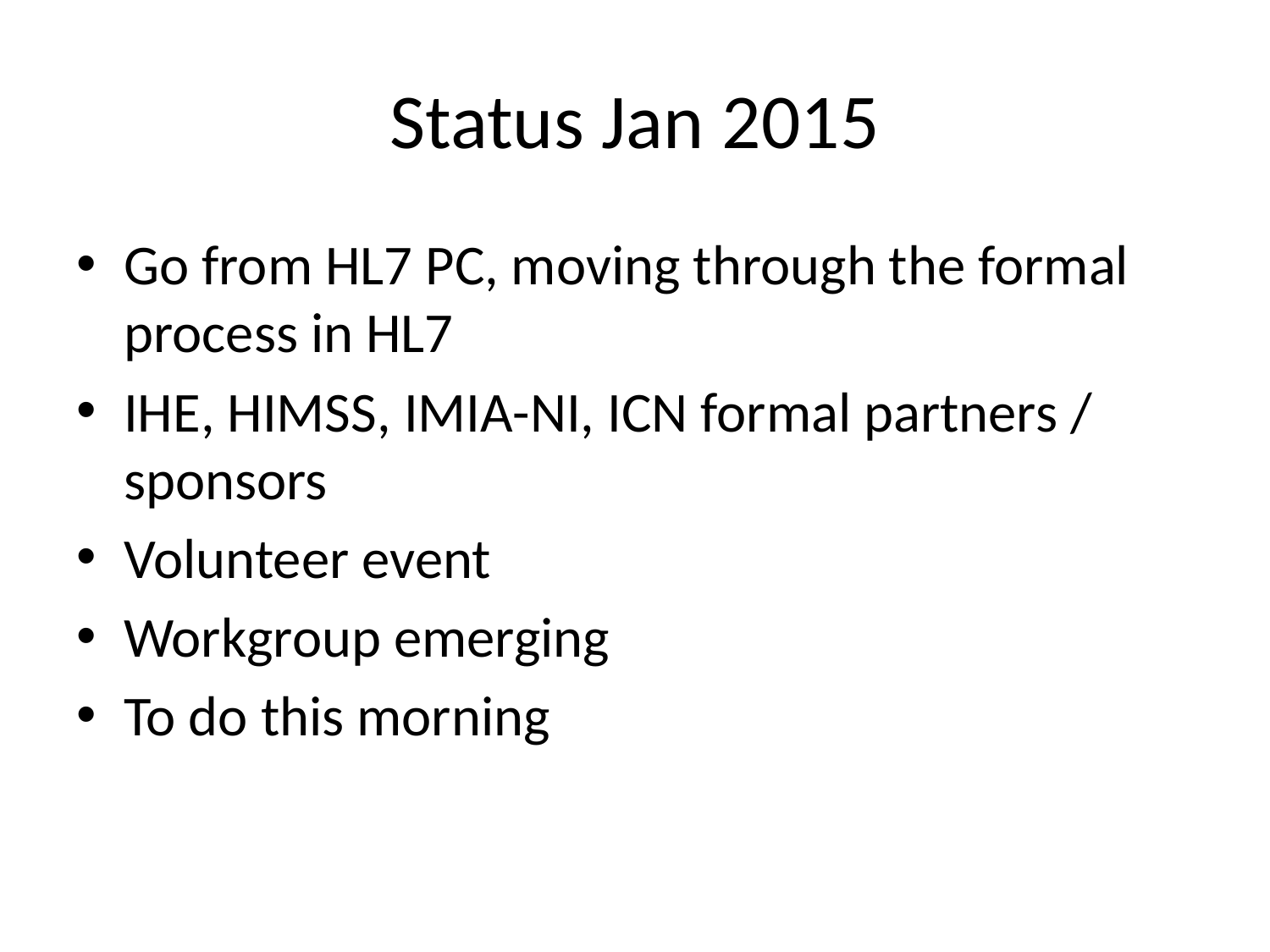

# Status Jan 2015
Go from HL7 PC, moving through the formal process in HL7
IHE, HIMSS, IMIA-NI, ICN formal partners / sponsors
Volunteer event
Workgroup emerging
To do this morning